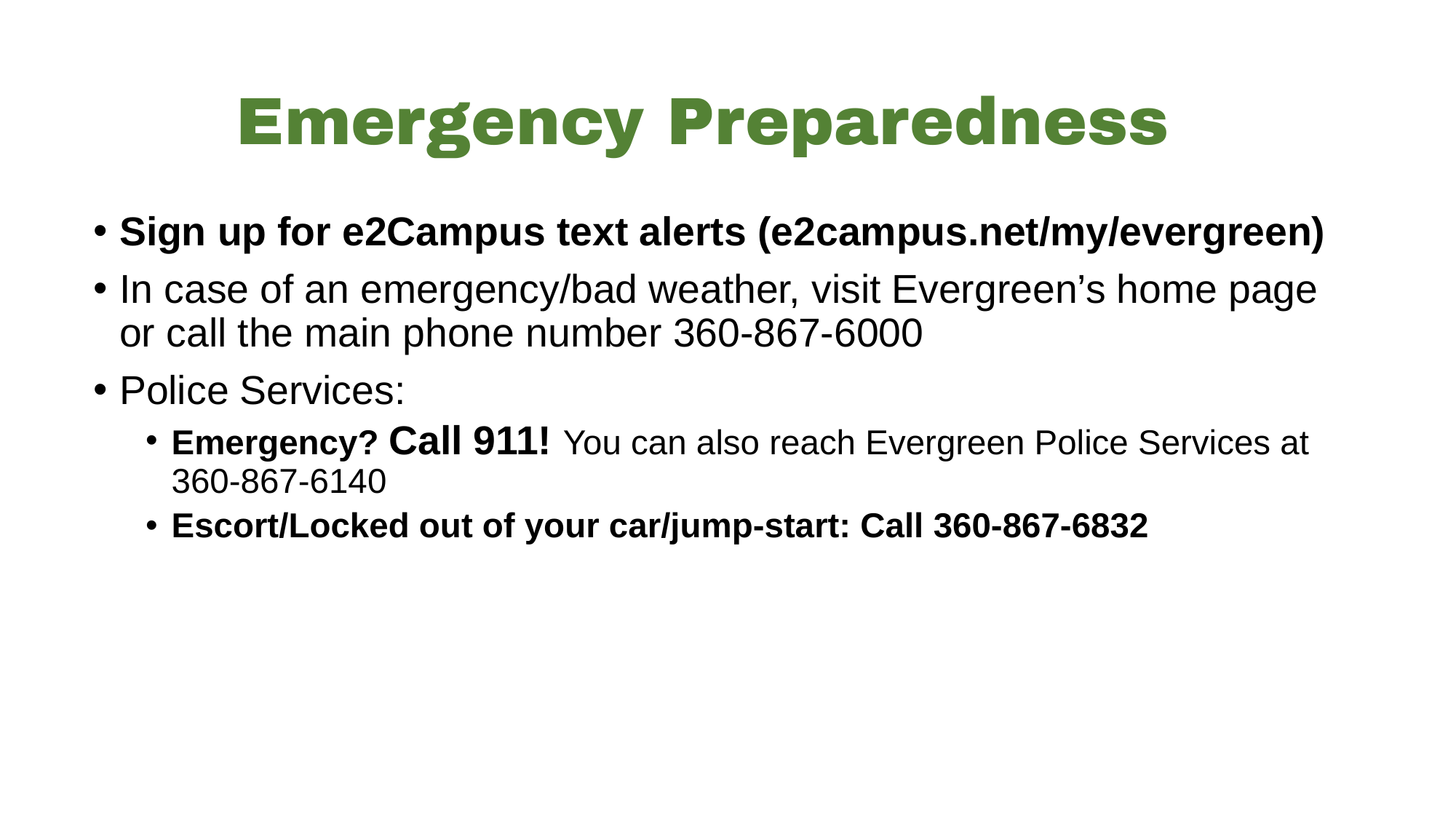

# Emergency Preparedness
Sign up for e2Campus text alerts (e2campus.net/my/evergreen)
In case of an emergency/bad weather, visit Evergreen’s home page or call the main phone number 360-867-6000
Police Services:
Emergency? Call 911! You can also reach Evergreen Police Services at 360-867-6140
Escort/Locked out of your car/jump-start: Call 360-867-6832